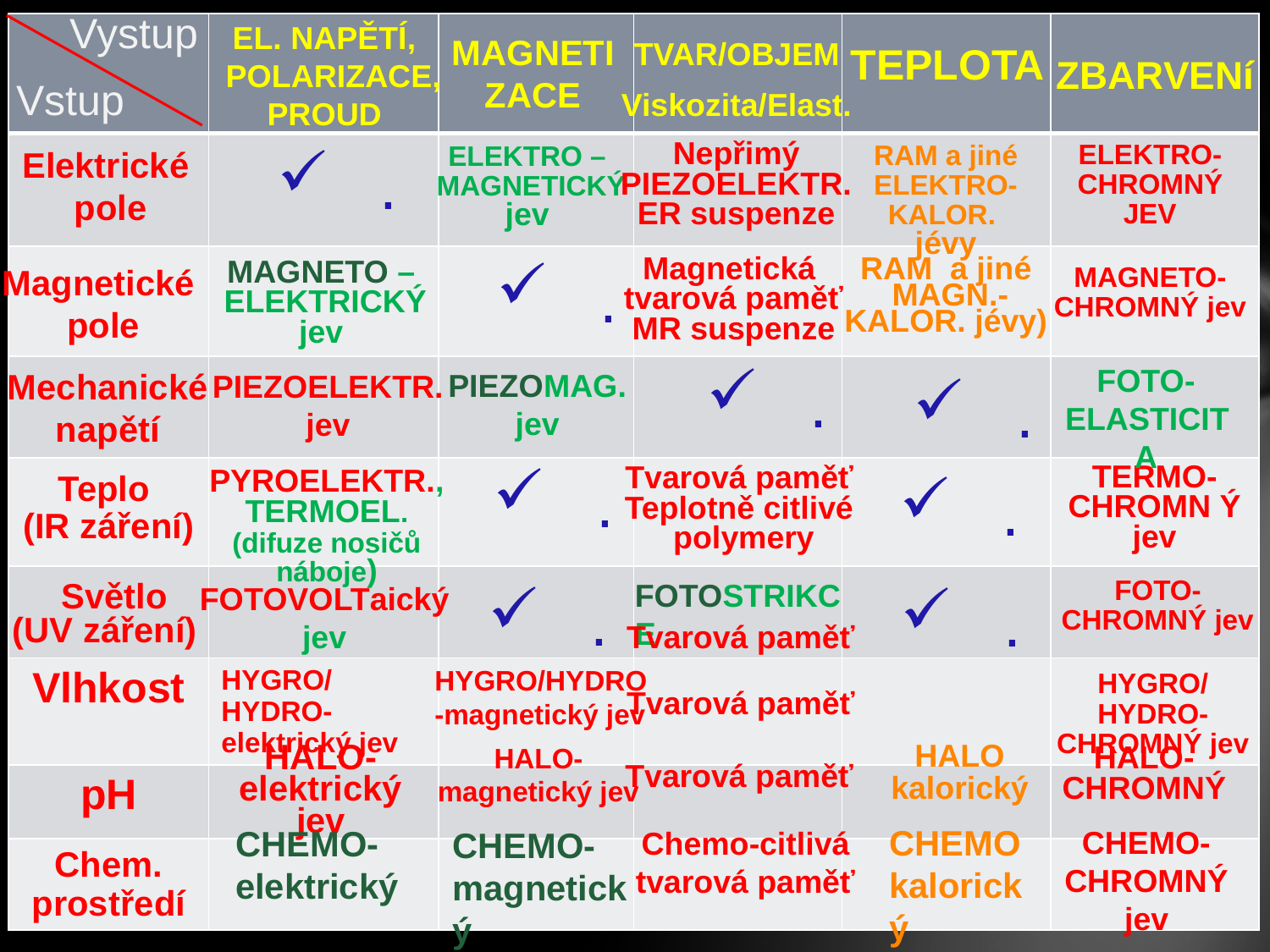

Vystup
EL. NAPĚTÍ,
  POLARIZACE,
PROUD
|  |  |  |  |  |  |
| --- | --- | --- | --- | --- | --- |
|  |  |  |  |  |  |
|  |  |  |  |  |  |
|  |  |  |  |  |  |
|  |  |  |  |  | TERMO-CHROMN Ý jev |
|  |  |  |  |  |  |
| Vlhkost | HYGRO/HYDRO-elektrický jev |  |  |  |  |
| pH |  |  |  |  |  |
| Chem. prostředí |  |  |  |  |  |
TVAR/OBJEM
Viskozita/Elast.
MAGNETI
ZACE
TEPLOTA
ZBARVENí
Vstup
ELEKTRO-CHROMNÝ
JEV
RAM a jiné ELEKTRO-
KALOR.  jévy
Nepřimý
 PIEZOELEKTR.
ER suspenze
ELEKTRO –
 MAGNETICKÝ
jev
Elektrické
pole
.
Magnetická
tvarová paměť
MR suspenze
.
RAM  a jiné
 MAGN.-
KALOR. jévy)
MAGNETO –
 ELEKTRICKÝ
jev
Magnetické
pole
MAGNETO-CHROMNÝ jev

FOTO-
ELASTICITA

Mechanické
napětí
.
PIEZOMAG.
jev
PIEZOELEKTR.
jev
.
.
Tvarová paměť
Teplotně citlivé
 polymery
PYROELEKTR.,
TERMOEL.(difuze nosičů náboje)
Teplo
(IR záření)
.
FOTOSTRIKCE
FOTO-CHROMNÝ jev
FOTOVOLTaický
jev
Světlo
(UV záření)
.
.
Tvarová paměť
HYGRO/HYDRO
-magnetický jev

HYGRO/HYDRO-CHROMNÝ jev
Tvarová paměť
HALO-
magnetický jev

HALO
kalorický

HALO-elektrický jev

HALO-
CHROMNÝ
Tvarová paměť
CHEMO kalorický
CHEMO-elektrický
CHEMO-
CHROMNÝ jev
CHEMO-magnetický
Chemo-citlivá tvarová paměť